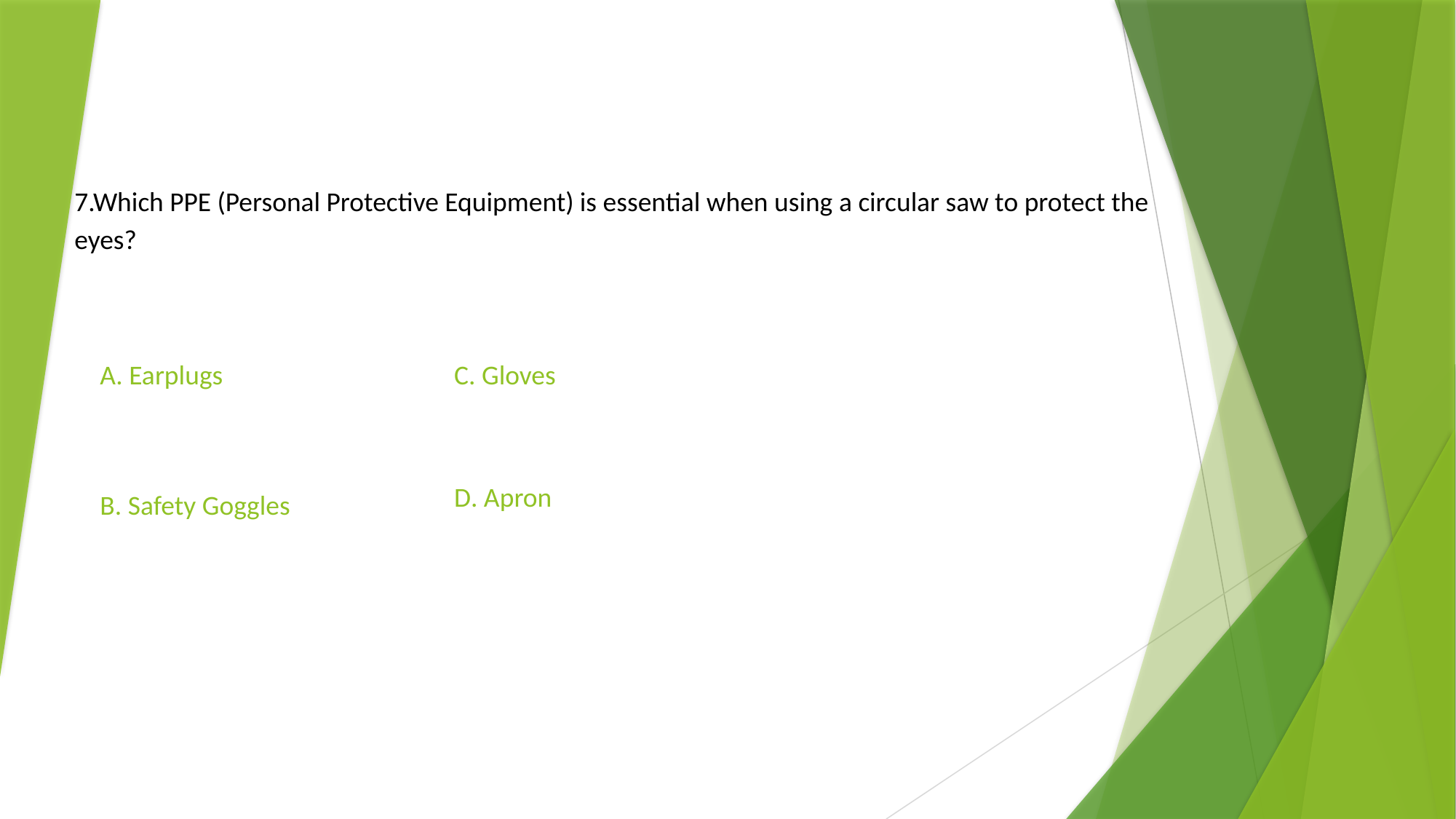

7.Which PPE (Personal Protective Equipment) is essential when using a circular saw to protect the eyes?
A. Earplugs
C. Gloves
D. Apron
B. Safety Goggles